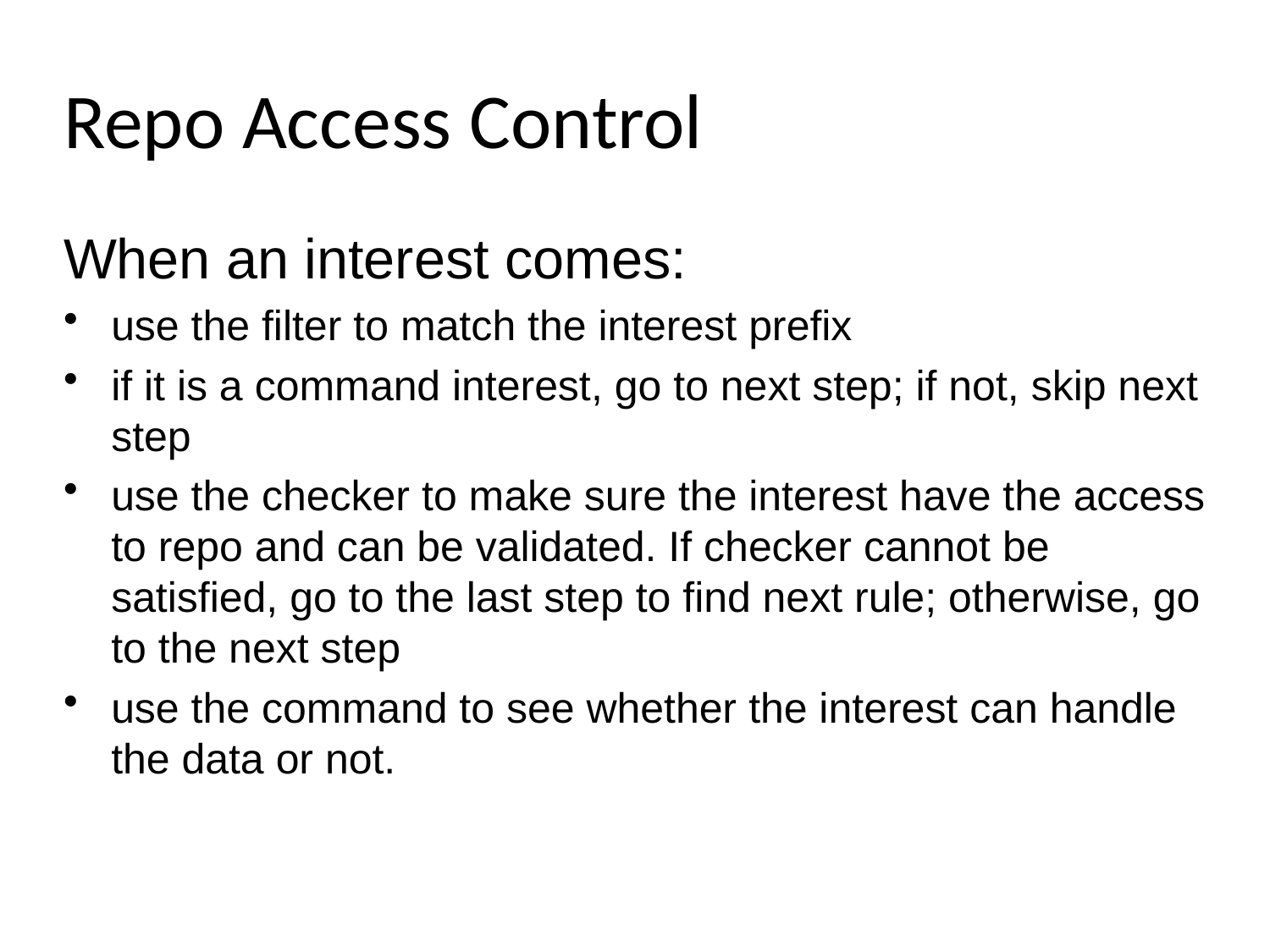

# Repo Access Control
When an interest comes:
use the filter to match the interest prefix
if it is a command interest, go to next step; if not, skip next step
use the checker to make sure the interest have the access to repo and can be validated. If checker cannot be satisfied, go to the last step to find next rule; otherwise, go to the next step
use the command to see whether the interest can handle the data or not.